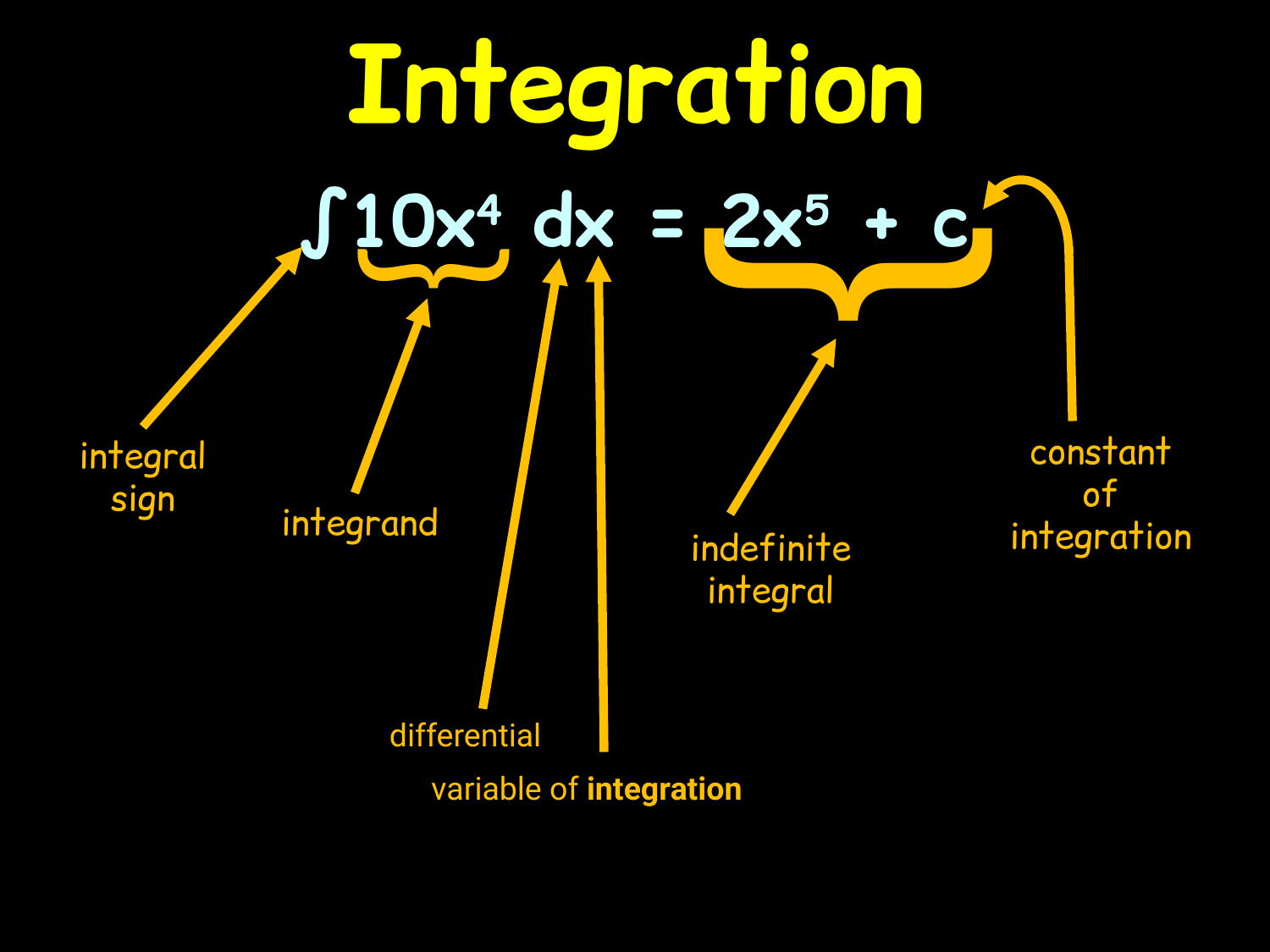

# Integration
{
{
∫10x4 dx = 2x5 + c

constant of integration
integral sign
integrand
indefinite
integral
differential
variable of integration